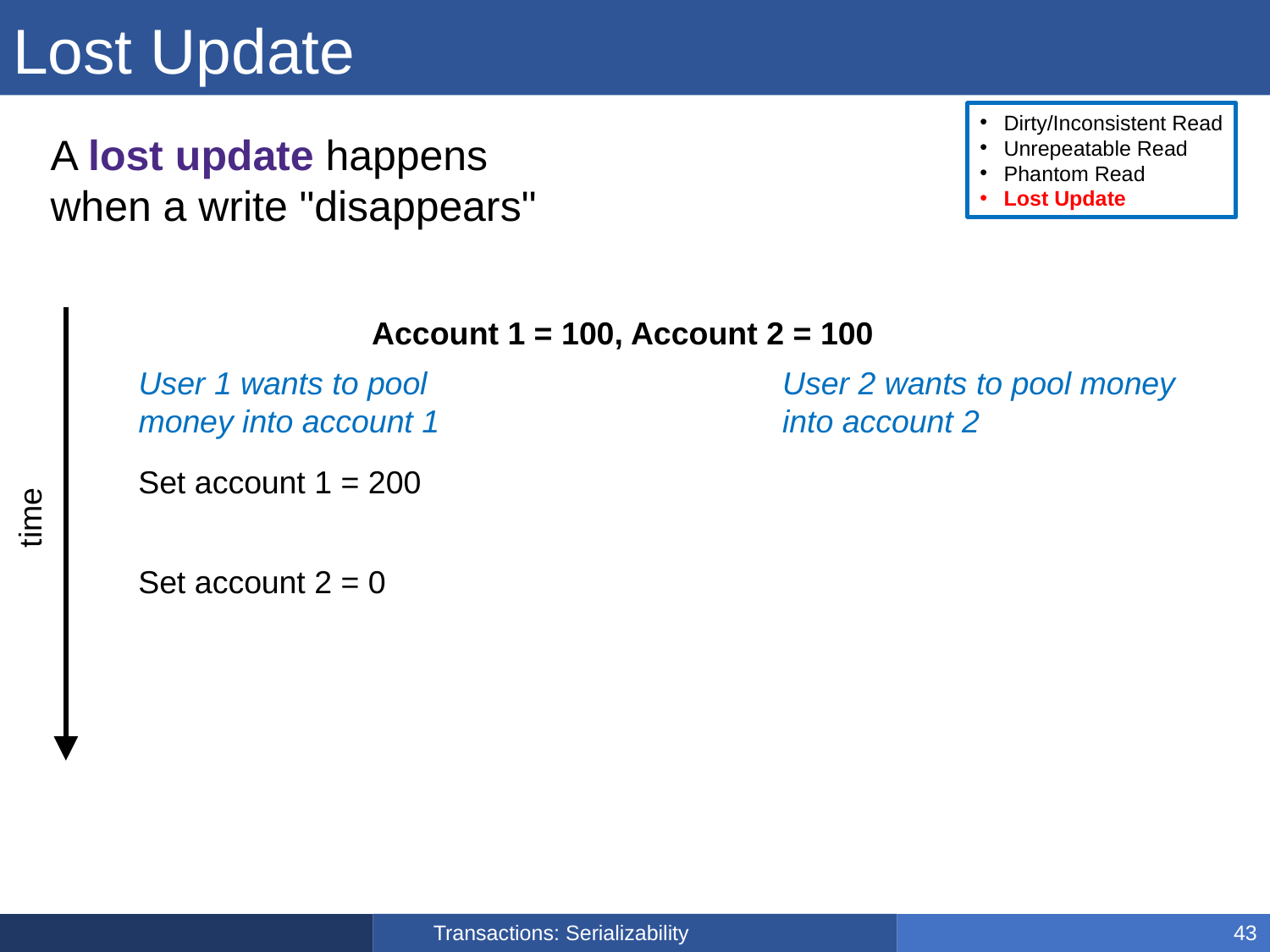

# Lost Update
Dirty/Inconsistent Read
Unrepeatable Read
Phantom Read
Lost Update
A lost update happens
when a write "disappears"
Account 1 = 100, Account 2 = 100
User 1 wants to pool money into account 1
User 2 wants to pool money into account 2
Set account 1 = 200
time
Set account 2 = 0
Transactions: Serializability
43